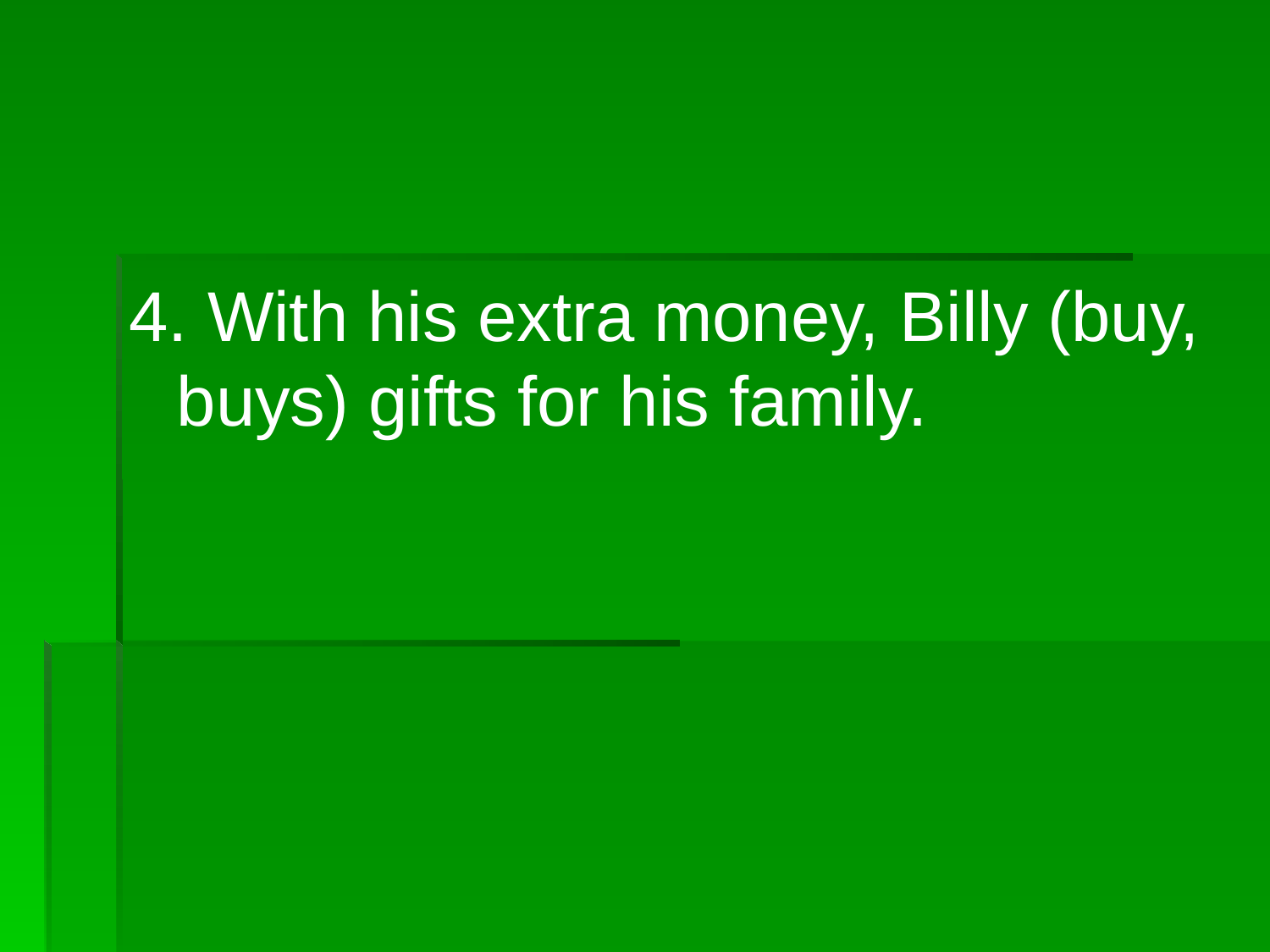

4. With his extra money, Billy (buy, buys) gifts for his family.